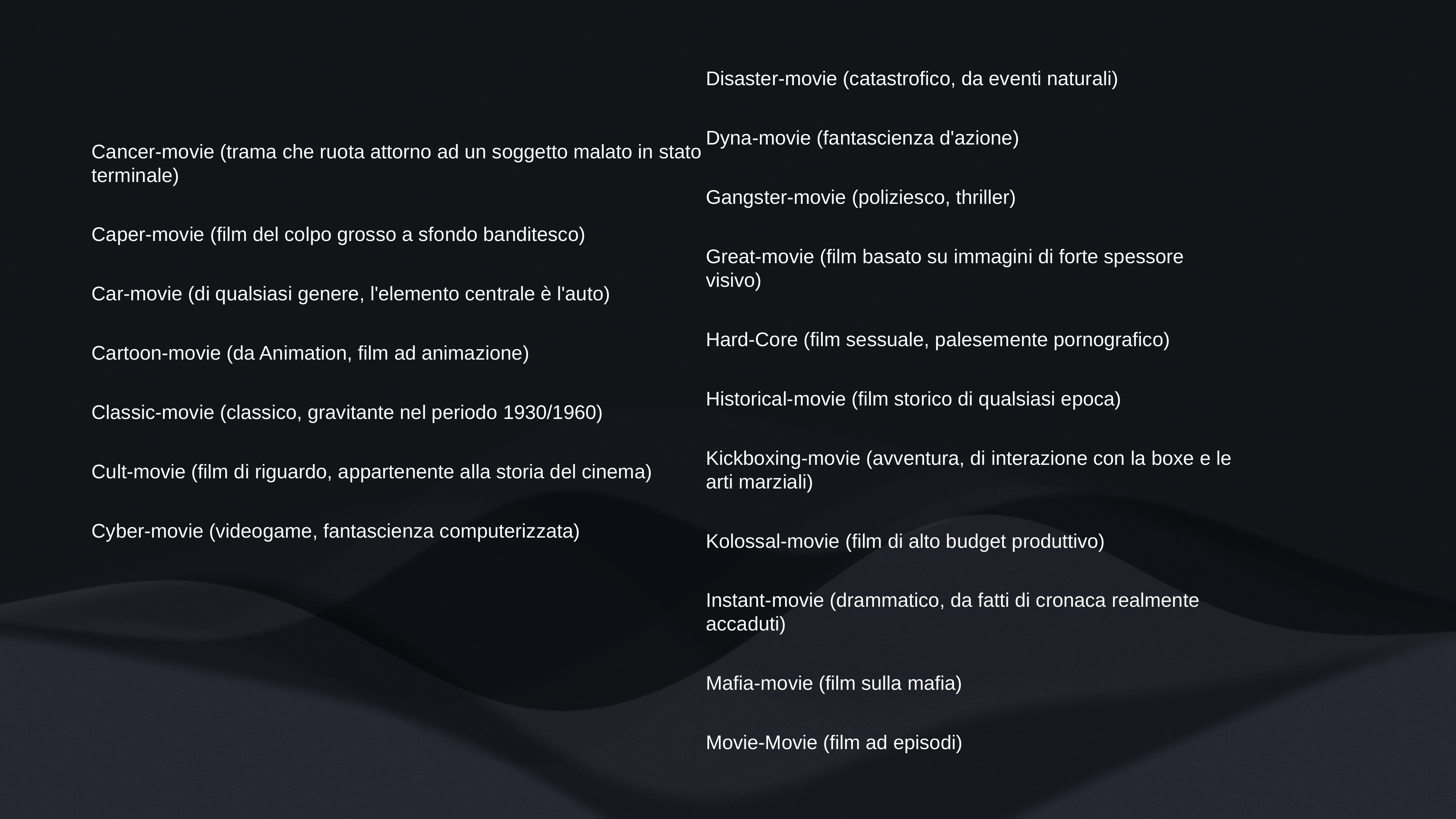

Disaster-movie (catastrofico, da eventi naturali)
Dyna-movie (fantascienza d'azione)
Gangster-movie (poliziesco, thriller)
Great-movie (film basato su immagini di forte spessore visivo)
Hard-Core (film sessuale, palesemente pornografico)
Historical-movie (film storico di qualsiasi epoca)
Kickboxing-movie (avventura, di interazione con la boxe e le arti marziali)
Kolossal-movie (film di alto budget produttivo)
Instant-movie (drammatico, da fatti di cronaca realmente accaduti)
Mafia-movie (film sulla mafia)
Movie-Movie (film ad episodi)
Cancer-movie (trama che ruota attorno ad un soggetto malato in stato terminale)
Caper-movie (film del colpo grosso a sfondo banditesco)
Car-movie (di qualsiasi genere, l'elemento centrale è l'auto)
Cartoon-movie (da Animation, film ad animazione)
Classic-movie (classico, gravitante nel periodo 1930/1960)
Cult-movie (film di riguardo, appartenente alla storia del cinema)
Cyber-movie (videogame, fantascienza computerizzata)